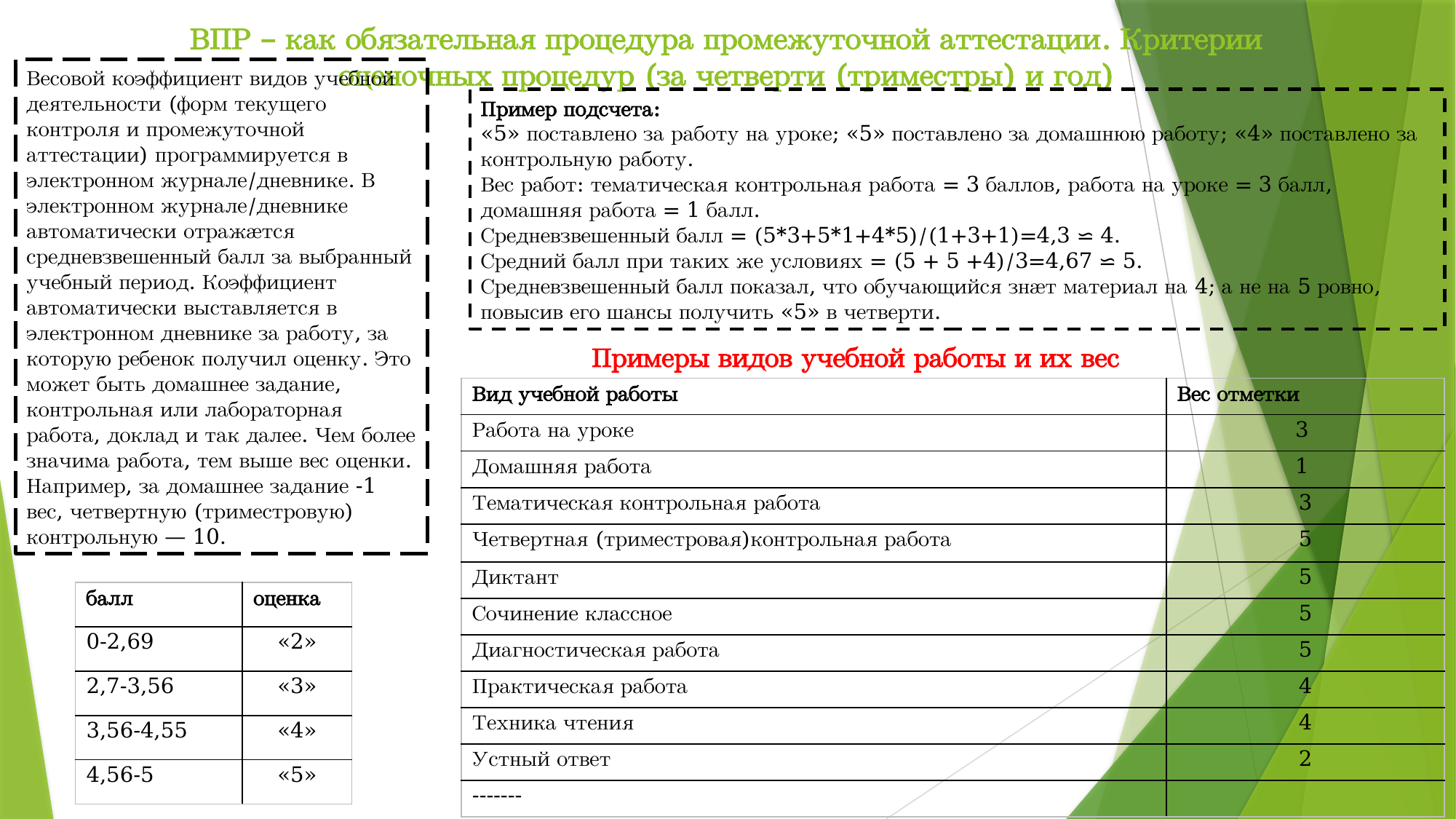

# ВПР – как обязательная процедура промежуточной аттестации. Критерии оценочных процедур (за четверти (триместры) и год)
Весовой коэффициент видов учебной деятельности (форм текущего контроля и промежуточной аттестации) программируется в электронном журнале/дневнике. В электронном журнале/дневнике автоматически отражается средневзвешенный балл за выбранный учебный период. Коэффициент автоматически выставляется в электронном дневнике за работу, за которую ребенок получил оценку. Это может быть домашнее задание, контрольная или лабораторная работа, доклад и так далее. Чем более значима работа, тем выше вес оценки. Например, за домашнее задание -1 вес, четвертную (триместровую) контрольную — 10.
Пример подсчета:
«5» поставлено за работу на уроке; «5» поставлено за домашнюю работу; «4» поставлено за контрольную работу.
Вес работ: тематическая контрольная работа = 3 баллов, работа на уроке = 3 балл, домашняя работа = 1 балл.
Средневзвешенный балл = (5*3+5*1+4*5)/(1+3+1)=4,3 ⋍ 4.
Средний балл при таких же условиях = (5 + 5 +4)/3=4,67 ⋍ 5.
Средневзвешенный балл показал, что обучающийся знает материал на 4; а не на 5 ровно, повысив его шансы получить «5» в четверти.
Примеры видов учебной работы и их вес
| Вид учебной работы | Вес отметки |
| --- | --- |
| Работа на уроке | 3 |
| Домашняя работа | 1 |
| Тематическая контрольная работа | 3 |
| Четвертная (триместровая)контрольная работа | 5 |
| Диктант | 5 |
| Сочинение классное | 5 |
| Диагностическая работа | 5 |
| Практическая работа | 4 |
| Техника чтения | 4 |
| Устный ответ | 2 |
| ------- |  |
| балл | оценка |
| --- | --- |
| 0-2,69 | «2» |
| 2,7-3,56 | «3» |
| 3,56-4,55 | «4» |
| 4,56-5 | «5» |